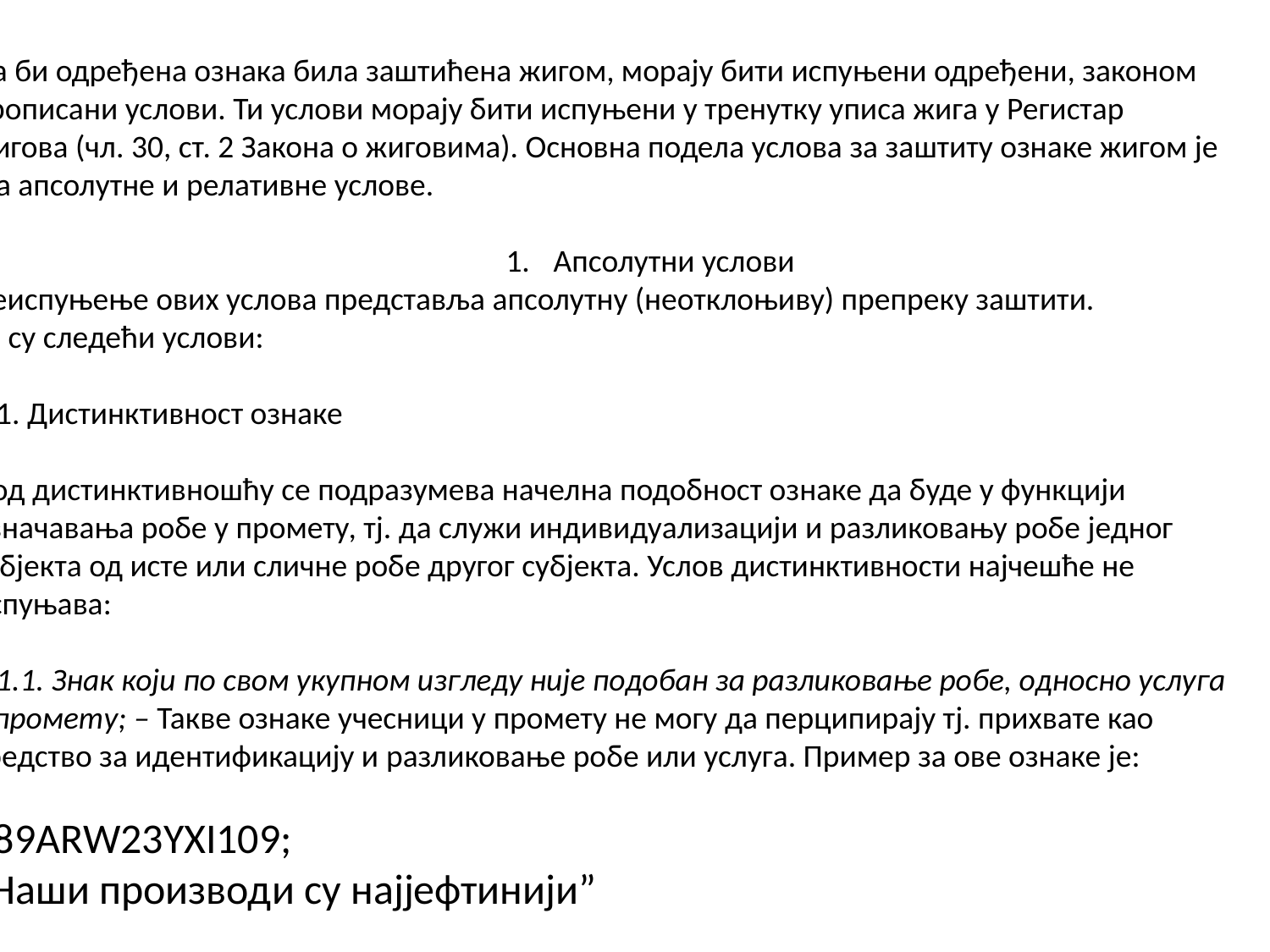

Да би одређена ознака била заштићена жигом, морају бити испуњени одређени, законом
прописани услови. Ти услови морају бити испуњени у тренутку уписа жига у Регистар
жигова (чл. 30, ст. 2 Закона о жиговима). Основна подела услова за заштиту ознаке жигом је
 на апсолутне и релативне услове.

Апсолутни услови
Неиспуњење ових услова представља апсолутну (неотклоњиву) препреку заштити.
То су следећи услови:

1.1. Дистинктивност ознаке

Под дистинктивношћу се подразумева начелна подобност ознаке да буде у функцији
означавања робе у промету, тј. да служи индивидуализацији и разликовању робе једног
субјекта од исте или сличне робе другог субјекта. Услов дистинктивности најчешће не
испуњава:

1.1.1. Знак који по свом укупном изгледу није подобан за разликовање робе, односно услуга
у промету; – Такве ознаке учесници у промету не могу да перципирају тј. прихвате као
средство за идентификацију и разликовање робе или услуга. Пример за ове ознаке је:

389ARW23YXI109;
“Наши производи су најјефтинији”